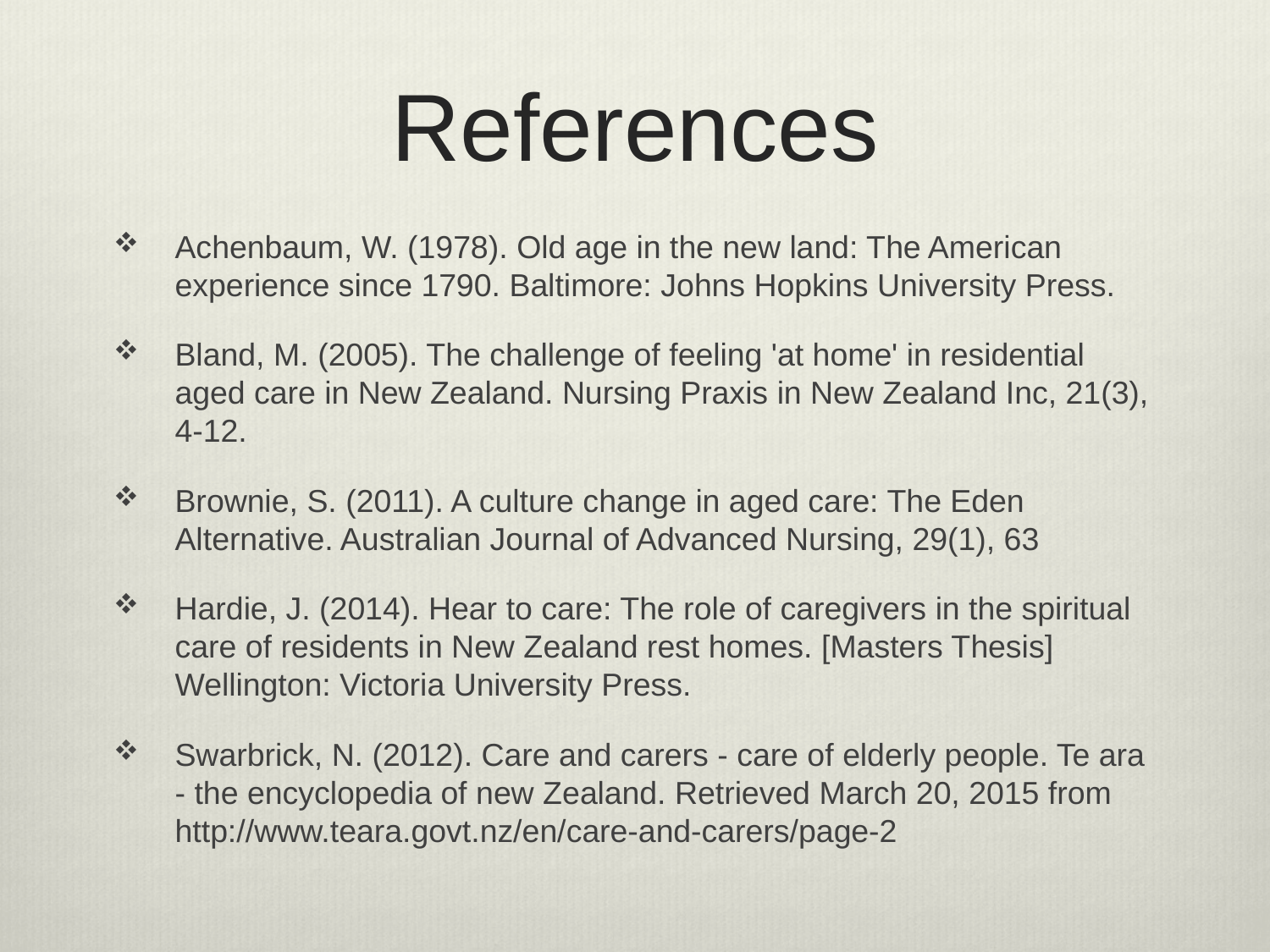

# References
Achenbaum, W. (1978). Old age in the new land: The American experience since 1790. Baltimore: Johns Hopkins University Press.
Bland, M. (2005). The challenge of feeling 'at home' in residential aged care in New Zealand. Nursing Praxis in New Zealand Inc, 21(3), 4-12.
Brownie, S. (2011). A culture change in aged care: The Eden Alternative. Australian Journal of Advanced Nursing, 29(1), 63
Hardie, J. (2014). Hear to care: The role of caregivers in the spiritual care of residents in New Zealand rest homes. [Masters Thesis] Wellington: Victoria University Press.
Swarbrick, N. (2012). Care and carers - care of elderly people. Te ara - the encyclopedia of new Zealand. Retrieved March 20, 2015 from http://www.teara.govt.nz/en/care-and-carers/page-2